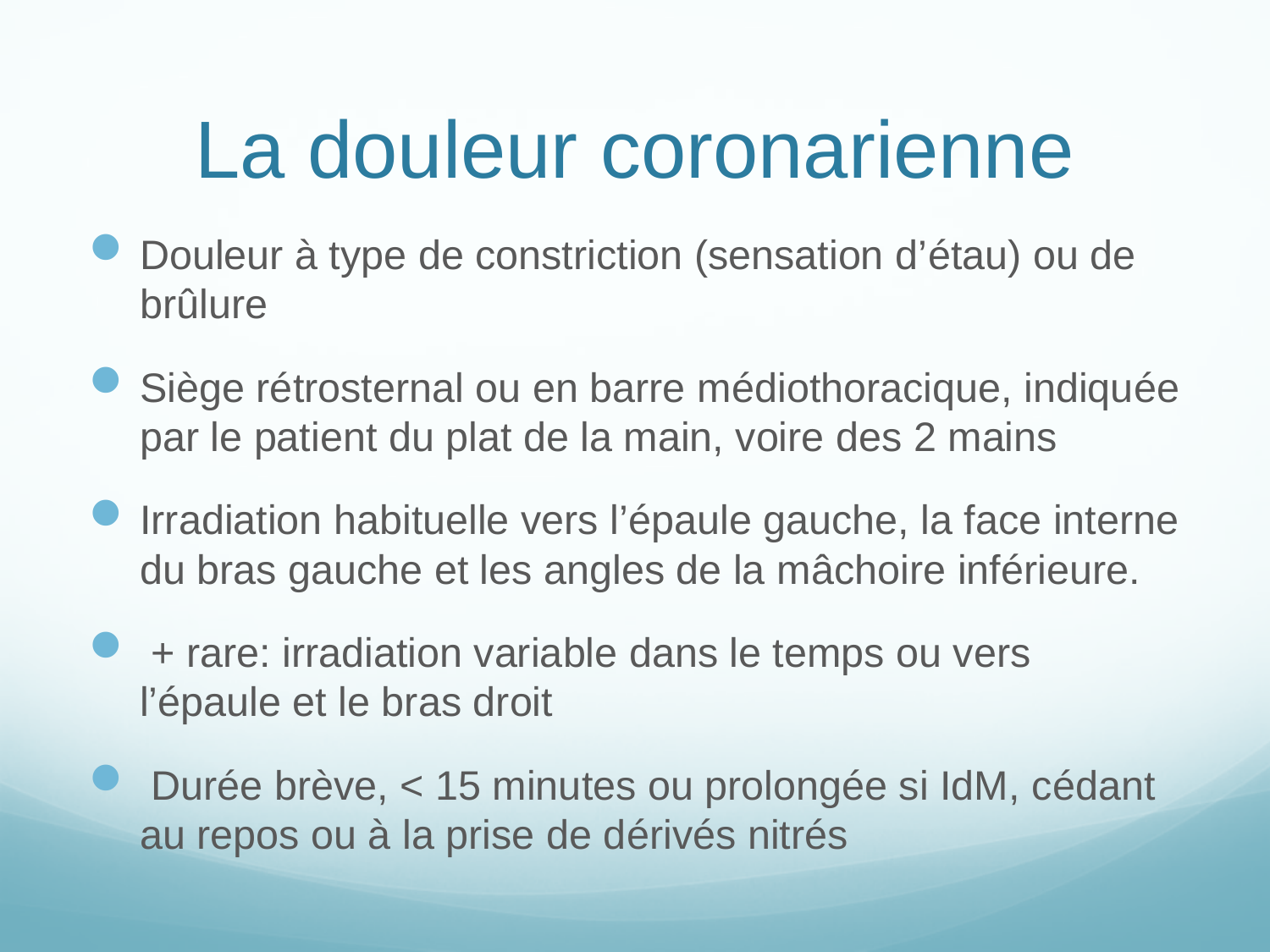

# La douleur coronarienne
Douleur à type de constriction (sensation d’étau) ou de brûlure
Siège rétrosternal ou en barre médiothoracique, indiquée par le patient du plat de la main, voire des 2 mains
Irradiation habituelle vers l’épaule gauche, la face interne du bras gauche et les angles de la mâchoire inférieure.
 + rare: irradiation variable dans le temps ou vers l’épaule et le bras droit
 Durée brève, < 15 minutes ou prolongée si IdM, cédant au repos ou à la prise de dérivés nitrés